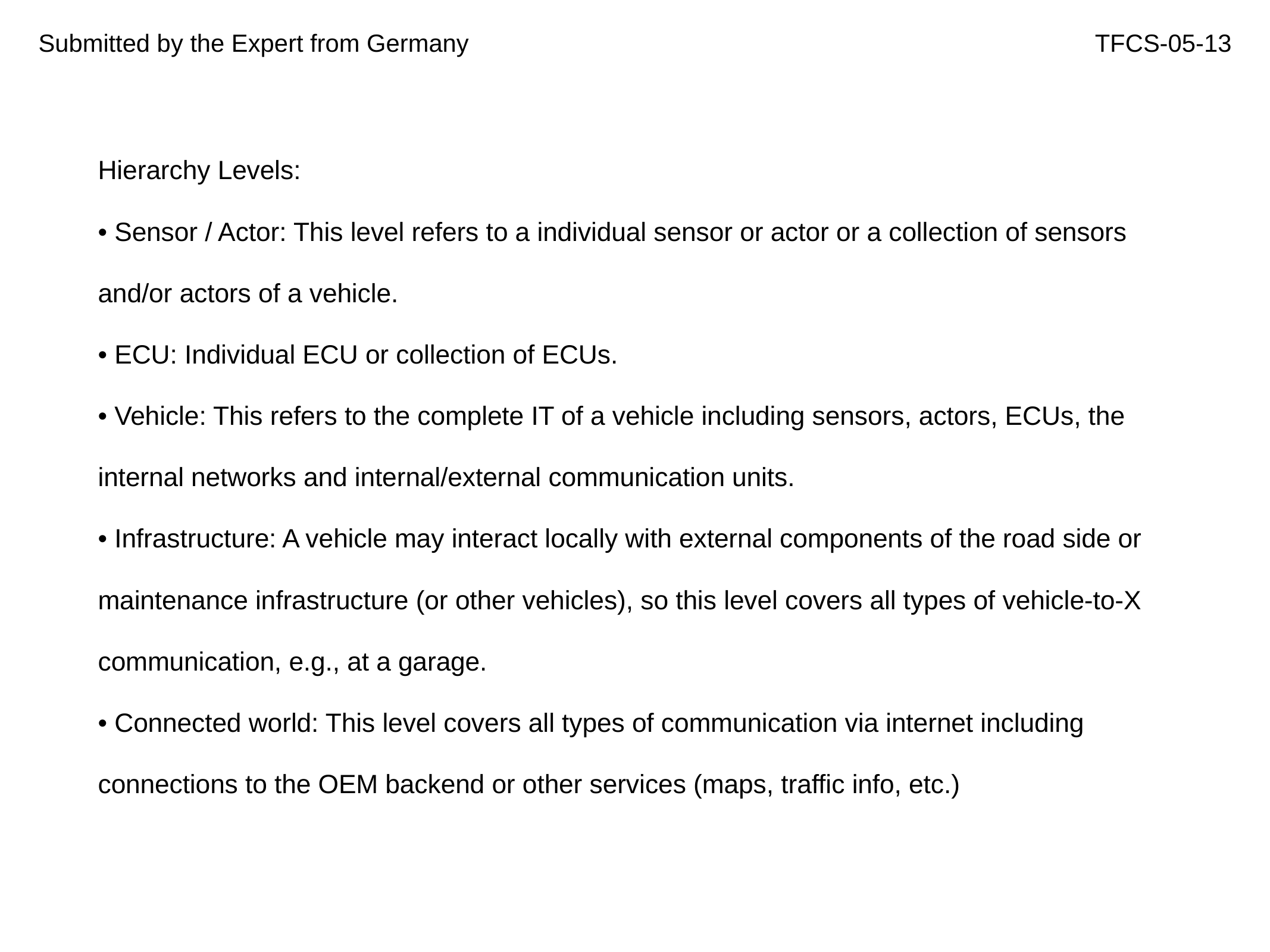

Hierarchy Levels:
• Sensor / Actor: This level refers to a individual sensor or actor or a collection of sensors
and/or actors of a vehicle.
• ECU: Individual ECU or collection of ECUs.
• Vehicle: This refers to the complete IT of a vehicle including sensors, actors, ECUs, the
internal networks and internal/external communication units.
• Infrastructure: A vehicle may interact locally with external components of the road side or
maintenance infrastructure (or other vehicles), so this level covers all types of vehicle-to-X
communication, e.g., at a garage.
• Connected world: This level covers all types of communication via internet including
connections to the OEM backend or other services (maps, traffic info, etc.)